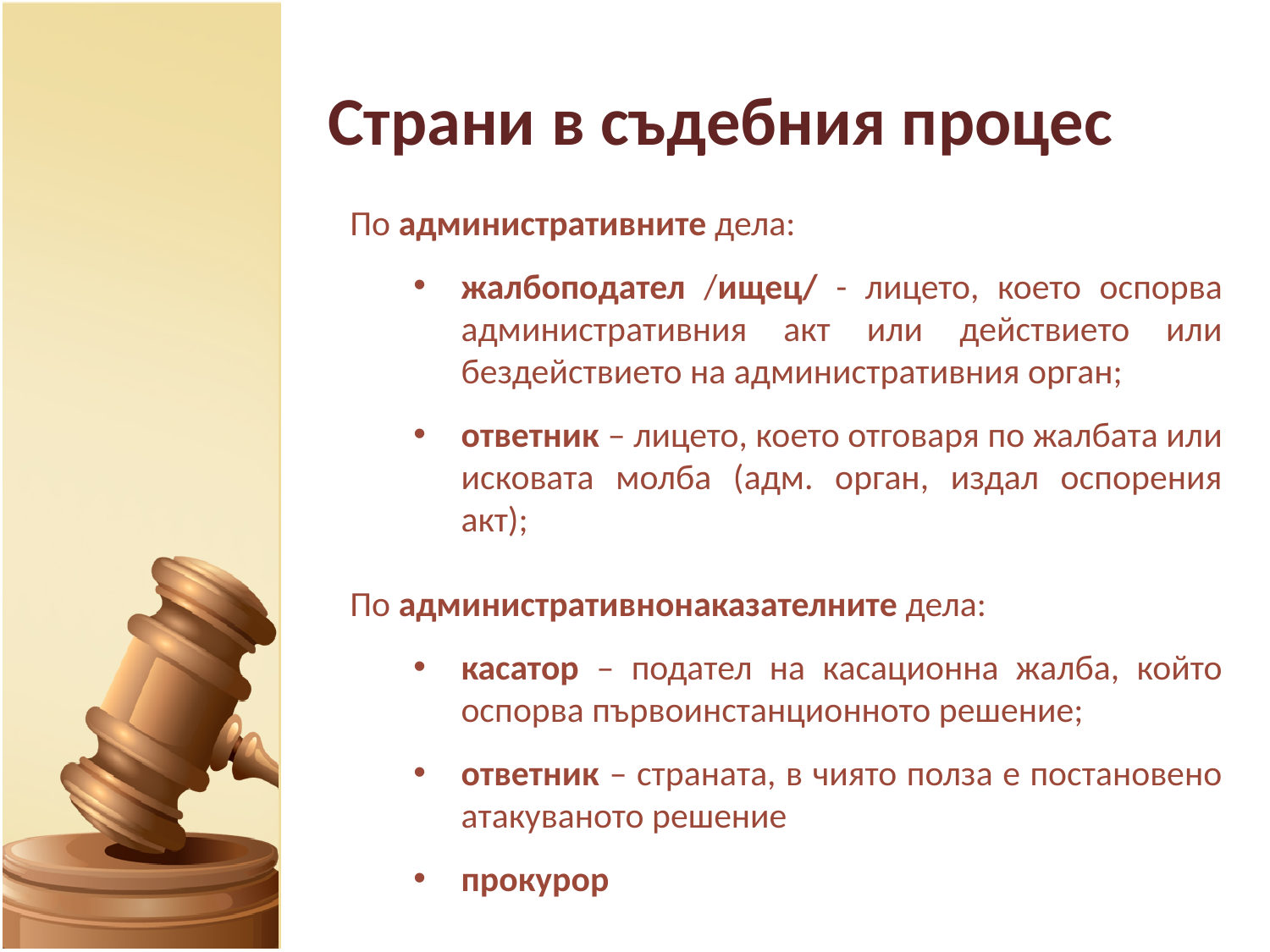

# Страни в съдебния процес
По административните дела:
жалбоподател /ищец/ - лицето, което оспорва административния акт или действието или бездействието на административния орган;
ответник – лицето, което отговаря по жалбата или исковата молба (адм. орган, издал оспорения акт);

По административнонаказателните дела:
касатор – подател на касационна жалба, който оспорва първоинстанционното решение;
ответник – страната, в чиято полза е постановено атакуваното решение
прокурор